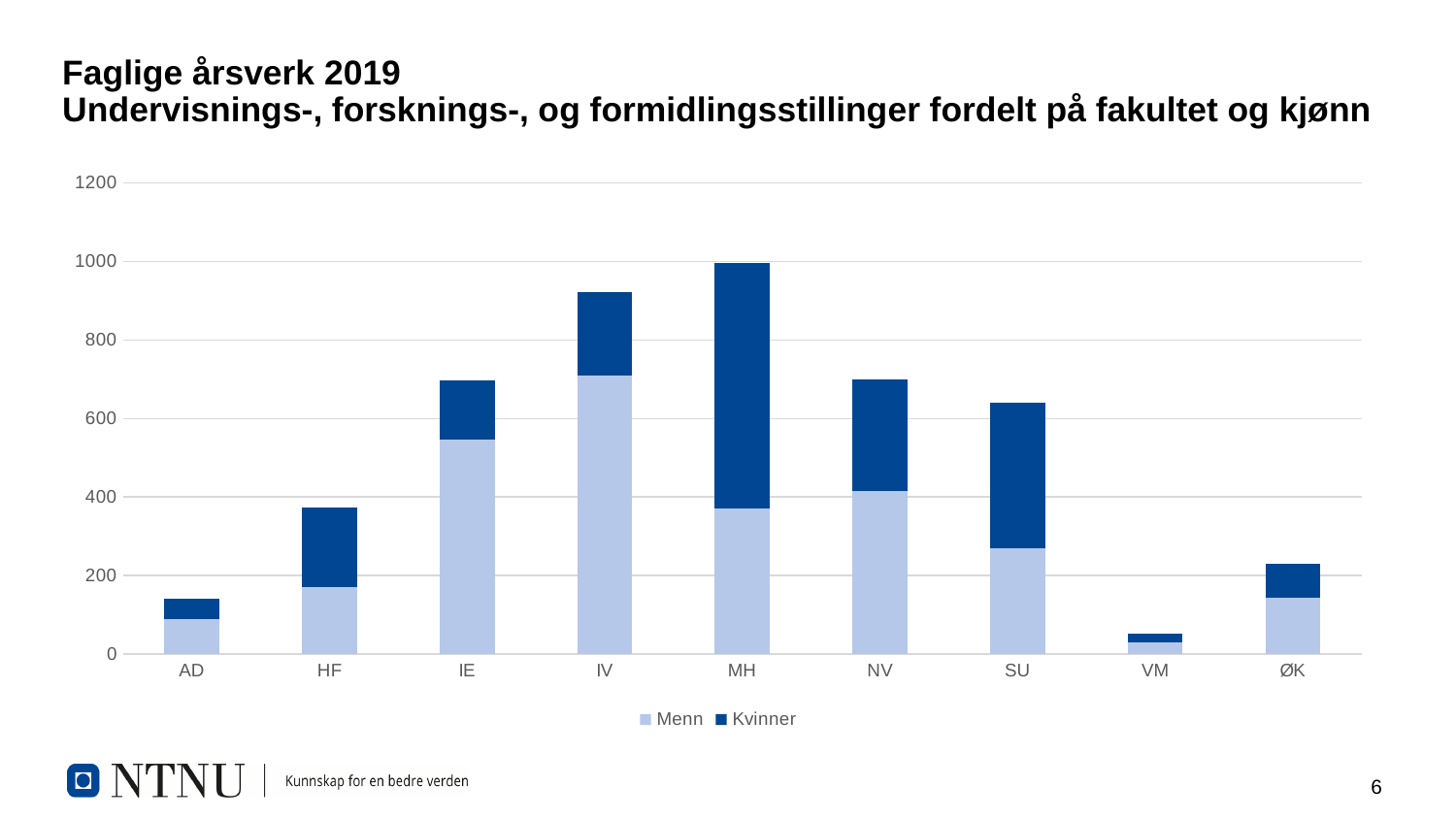

# Faglige årsverk 2019 Undervisnings-, forsknings-, og formidlingsstillinger fordelt på fakultet og kjønn

### Chart

| Category | Menn | Kvinner |
|---|---|---|
| AD | 90.23330000000003 | 50.9 |
| HF | 171.82929999999993 | 200.74489999999997 |
| IE | 547.1456099999998 | 151.15 |
| IV | 709.4800100000004 | 211.707 |
| MH | 370.660009999999 | 625.36002 |
| NV | 415.0799999999997 | 285.2667 |
| SU | 268.81500999999986 | 371.5349999999998 |
| VM | 30.55 | 20.8 |
| ØK | 143.11601 | 85.85000000000002 |